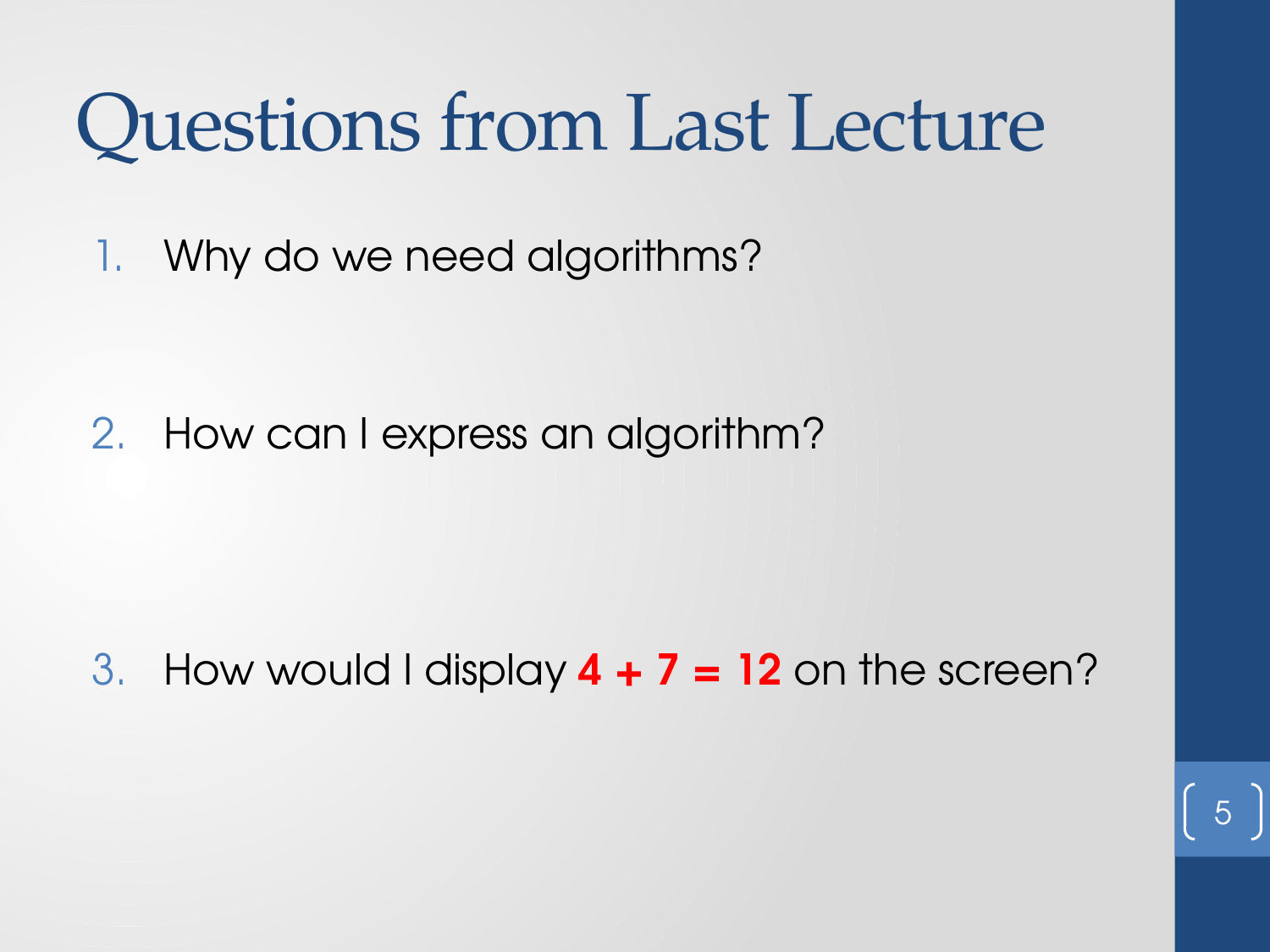

# Questions from Last Lecture
Why do we need algorithms?

How can I express an algorithm?

How would I display 4 + 7 = 12 on the screen?
5